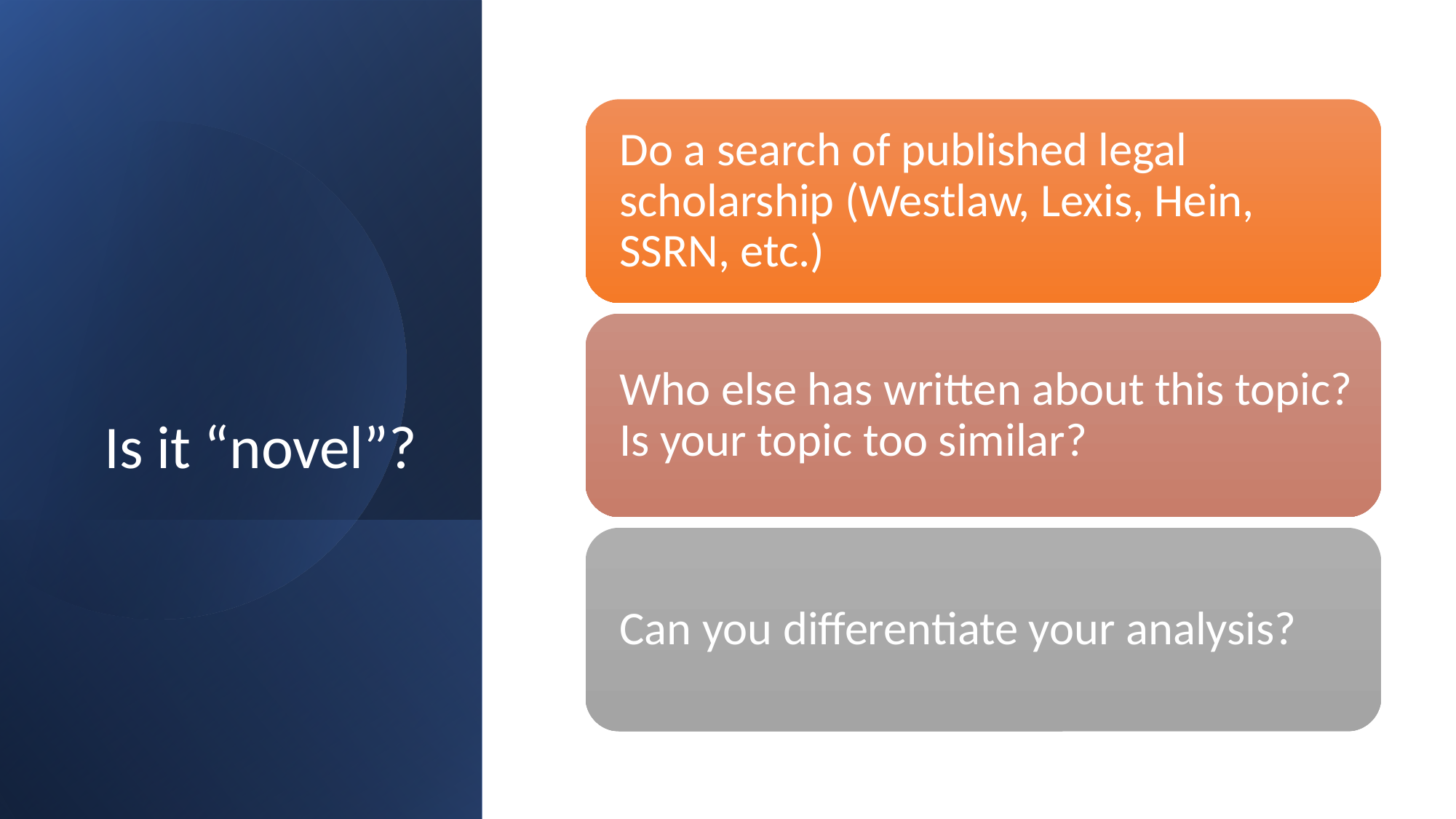

Do a search of published legal scholarship (Westlaw, Lexis, Hein, SSRN, etc.)
Who else has written about this topic? Is your topic too similar?
Can you differentiate your analysis?

# Is it “novel”?